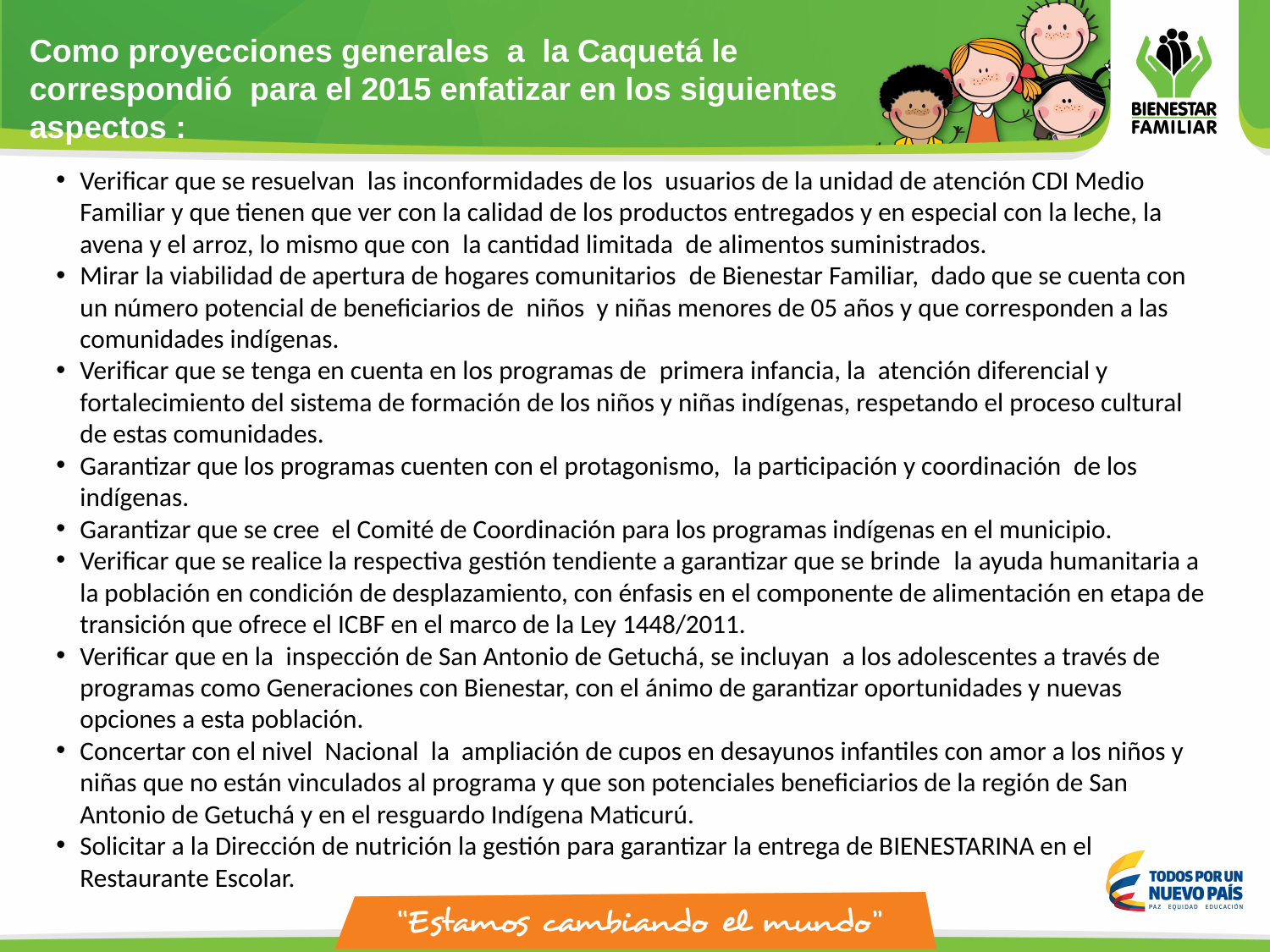

Como proyecciones generales  a  la Caquetá le correspondió  para el 2015 enfatizar en los siguientes aspectos :
Verificar que se resuelvan  las inconformidades de los  usuarios de la unidad de atención CDI Medio Familiar y que tienen que ver con la calidad de los productos entregados y en especial con la leche, la avena y el arroz, lo mismo que con  la cantidad limitada  de alimentos suministrados.
Mirar la viabilidad de apertura de hogares comunitarios  de Bienestar Familiar,  dado que se cuenta con un número potencial de beneficiarios de  niños  y niñas menores de 05 años y que corresponden a las comunidades indígenas.
Verificar que se tenga en cuenta en los programas de  primera infancia, la  atención diferencial y fortalecimiento del sistema de formación de los niños y niñas indígenas, respetando el proceso cultural de estas comunidades.
Garantizar que los programas cuenten con el protagonismo,  la participación y coordinación  de los indígenas.
Garantizar que se cree  el Comité de Coordinación para los programas indígenas en el municipio.
Verificar que se realice la respectiva gestión tendiente a garantizar que se brinde  la ayuda humanitaria a la población en condición de desplazamiento, con énfasis en el componente de alimentación en etapa de transición que ofrece el ICBF en el marco de la Ley 1448/2011.
Verificar que en la  inspección de San Antonio de Getuchá, se incluyan  a los adolescentes a través de programas como Generaciones con Bienestar, con el ánimo de garantizar oportunidades y nuevas opciones a esta población.
Concertar con el nivel  Nacional  la  ampliación de cupos en desayunos infantiles con amor a los niños y niñas que no están vinculados al programa y que son potenciales beneficiarios de la región de San Antonio de Getuchá y en el resguardo Indígena Maticurú.
Solicitar a la Dirección de nutrición la gestión para garantizar la entrega de BIENESTARINA en el Restaurante Escolar.